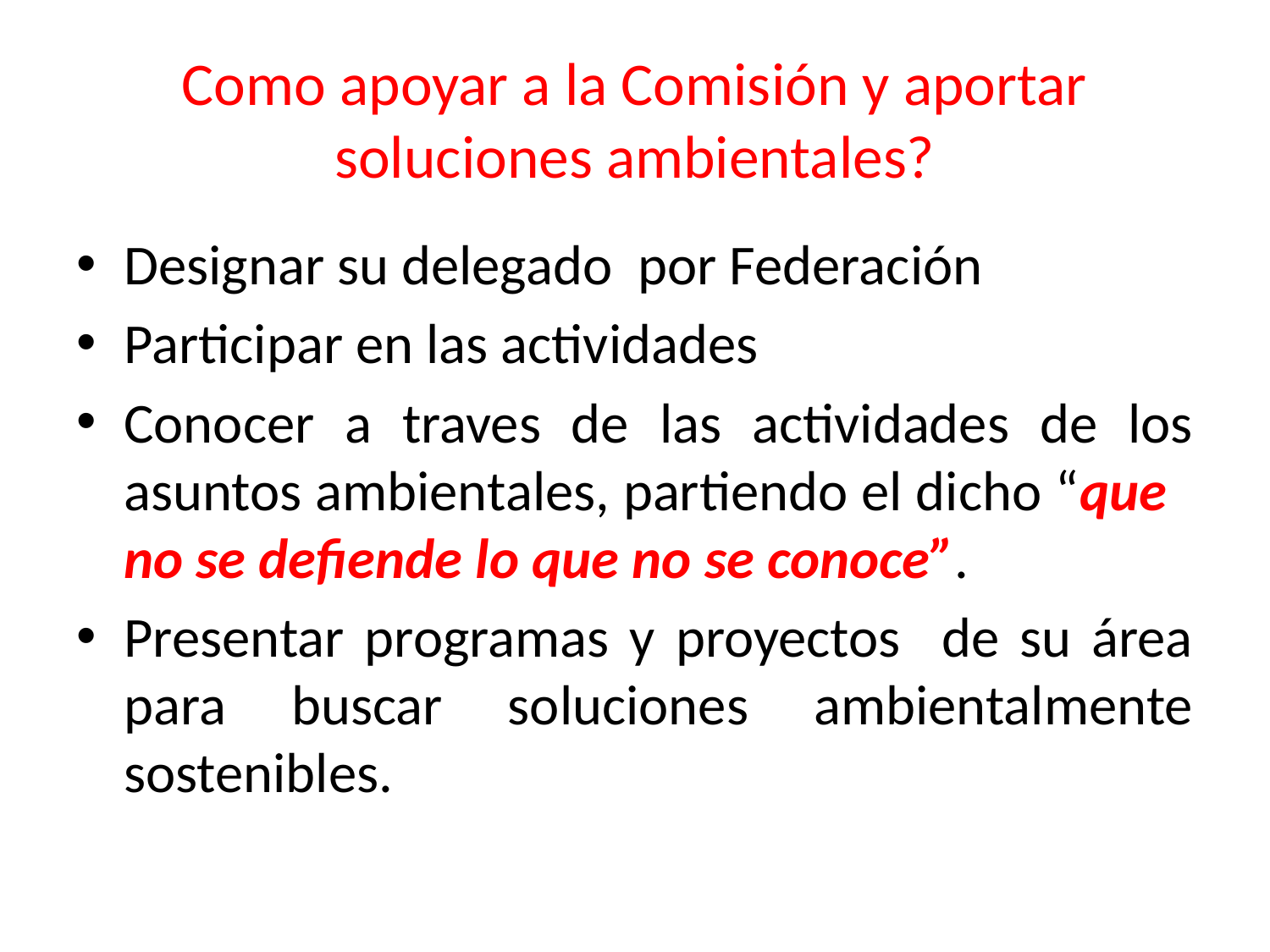

# Como apoyar a la Comisión y aportar soluciones ambientales?
Designar su delegado  por Federación
Participar en las actividades
Conocer a traves de las actividades de los asuntos ambientales, partiendo el dicho “que   no se defiende lo que no se conoce”.
Presentar programas y proyectos  de su área para buscar soluciones ambientalmente sostenibles.